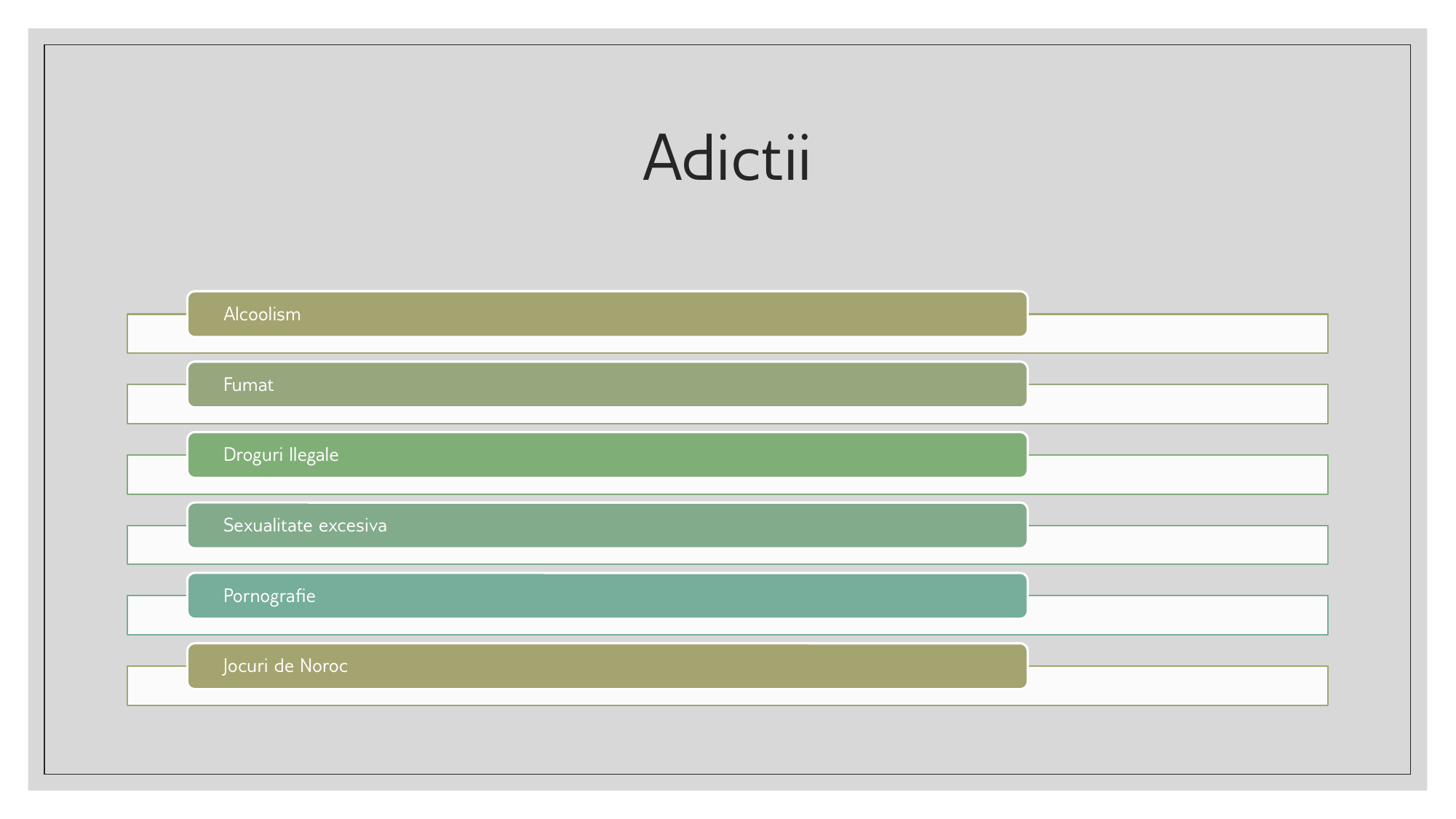

# Adictii
Alcoolism
Fumat
Droguri Ilegale
Sexualitate excesiva
Pornografie
Jocuri de Noroc